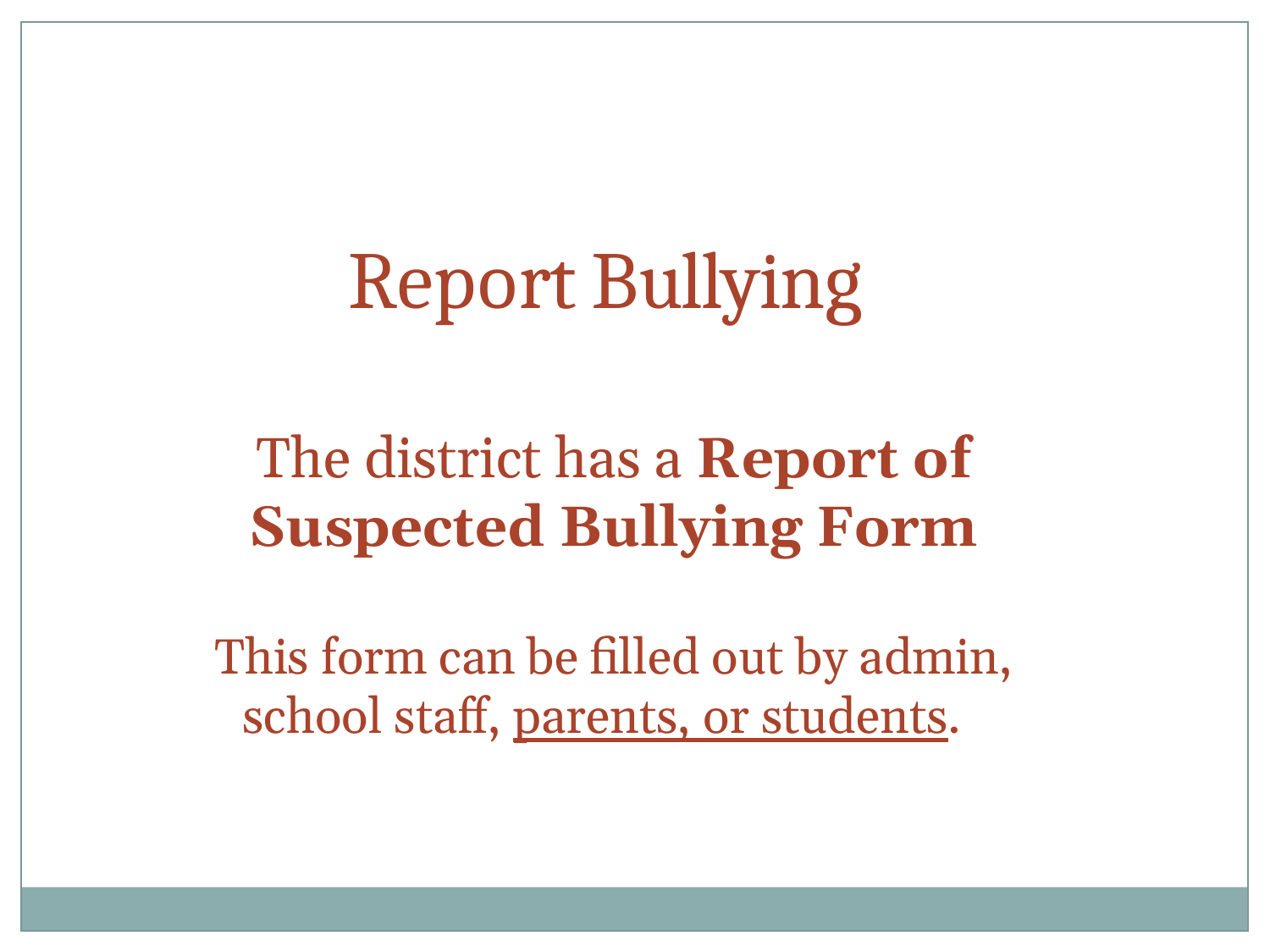

Report Bullying

The district has a Report of Suspected Bullying Form

This form can be filled out by admin, school staff, parents, or students.